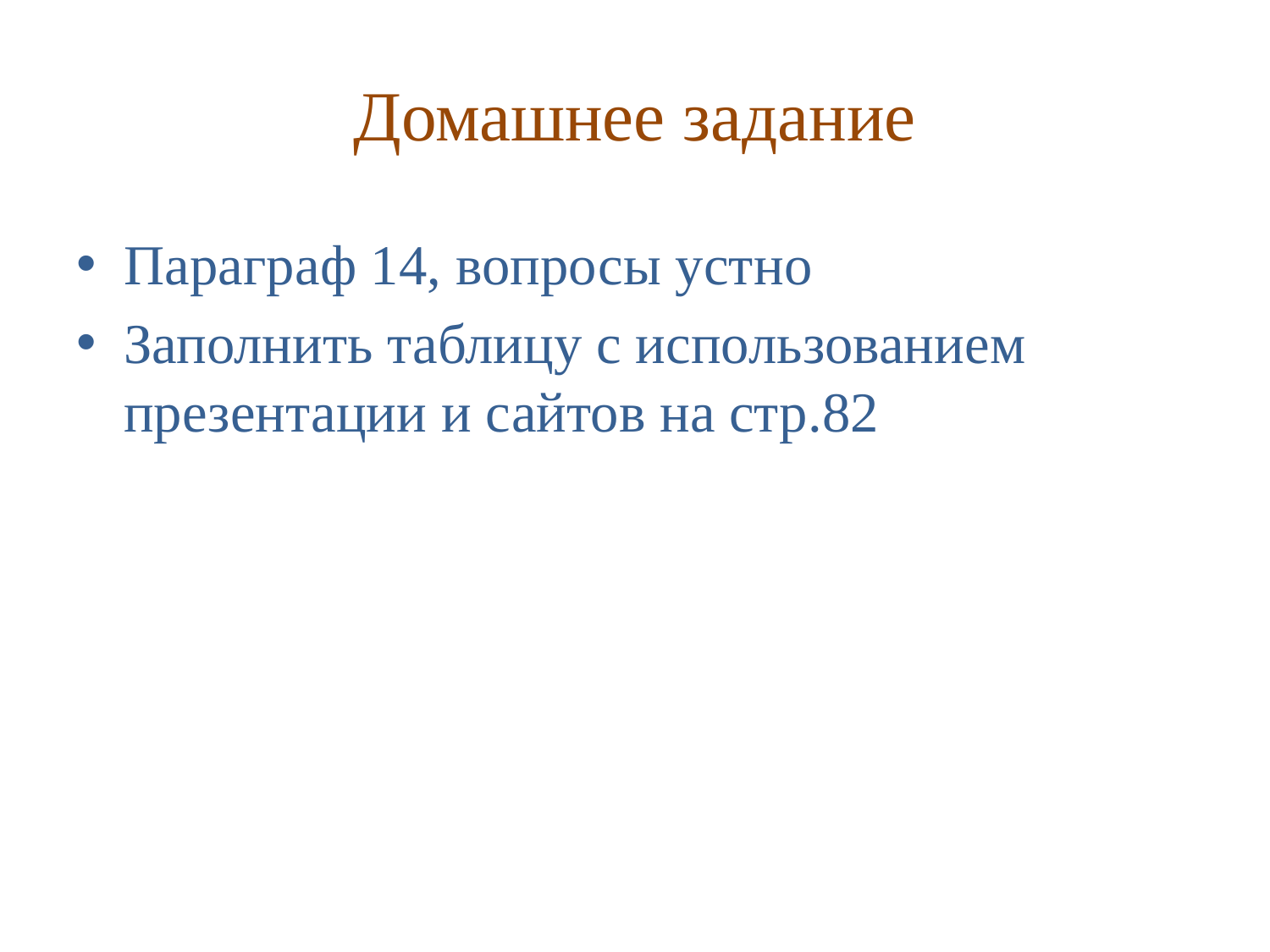

# Домашнее задание
Параграф 14, вопросы устно
Заполнить таблицу с использованием презентации и сайтов на стр.82